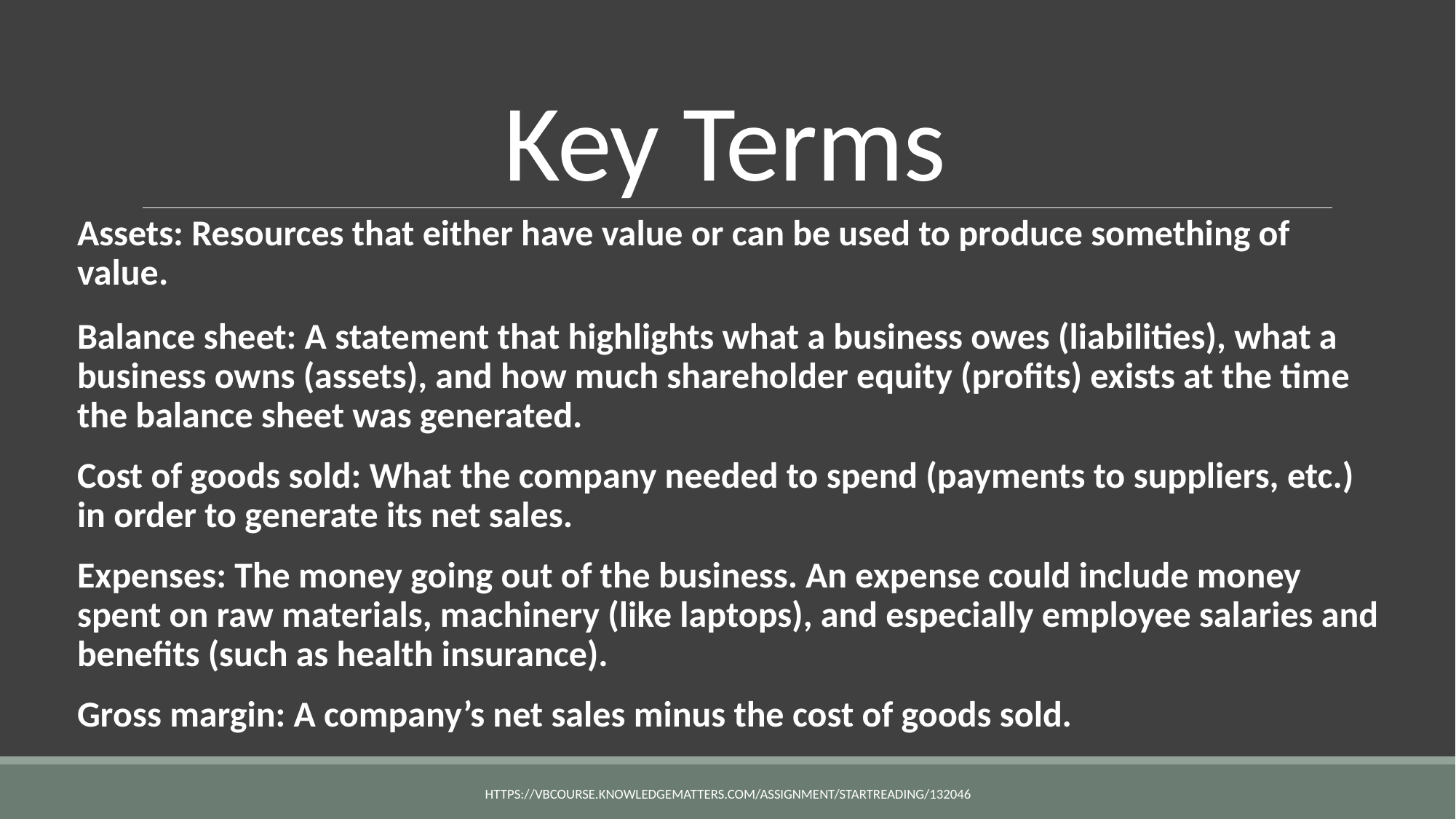

# Key Terms
Assets: Resources that either have value or can be used to produce something of value.
Balance sheet: A statement that highlights what a business owes (liabilities), what a business owns (assets), and how much shareholder equity (profits) exists at the time the balance sheet was generated.
Cost of goods sold: What the company needed to spend (payments to suppliers, etc.) in order to generate its net sales.
Expenses: The money going out of the business. An expense could include money spent on raw materials, machinery (like laptops), and especially employee salaries and benefits (such as health insurance).
Gross margin: A company’s net sales minus the cost of goods sold.
https://vbcourse.knowledgematters.com/assignment/startReading/132046